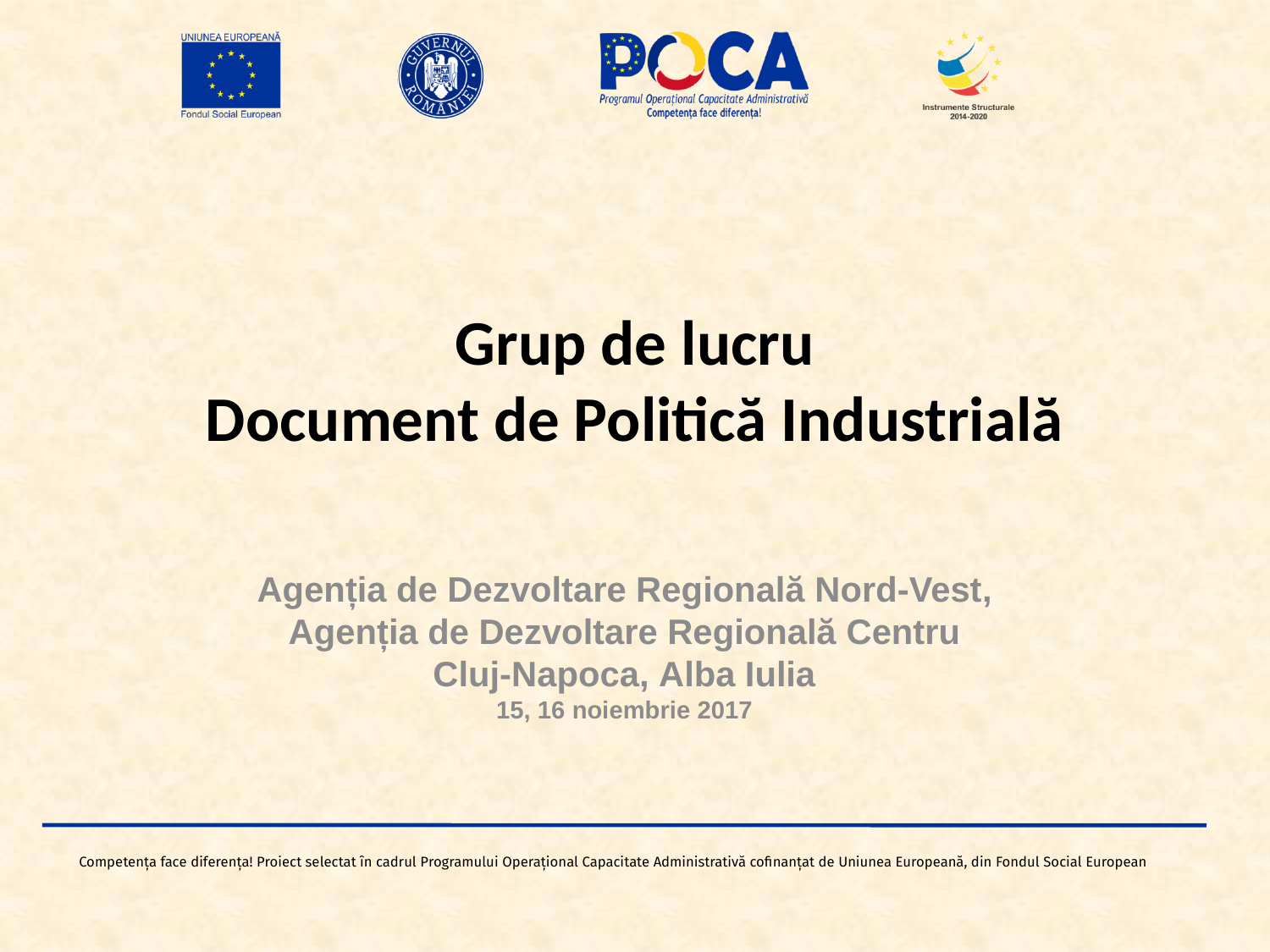

# Grup de lucru Document de Politică Industrială
Agenția de Dezvoltare Regională Nord-Vest,
Agenția de Dezvoltare Regională Centru
Cluj-Napoca, Alba Iulia
15, 16 noiembrie 2017